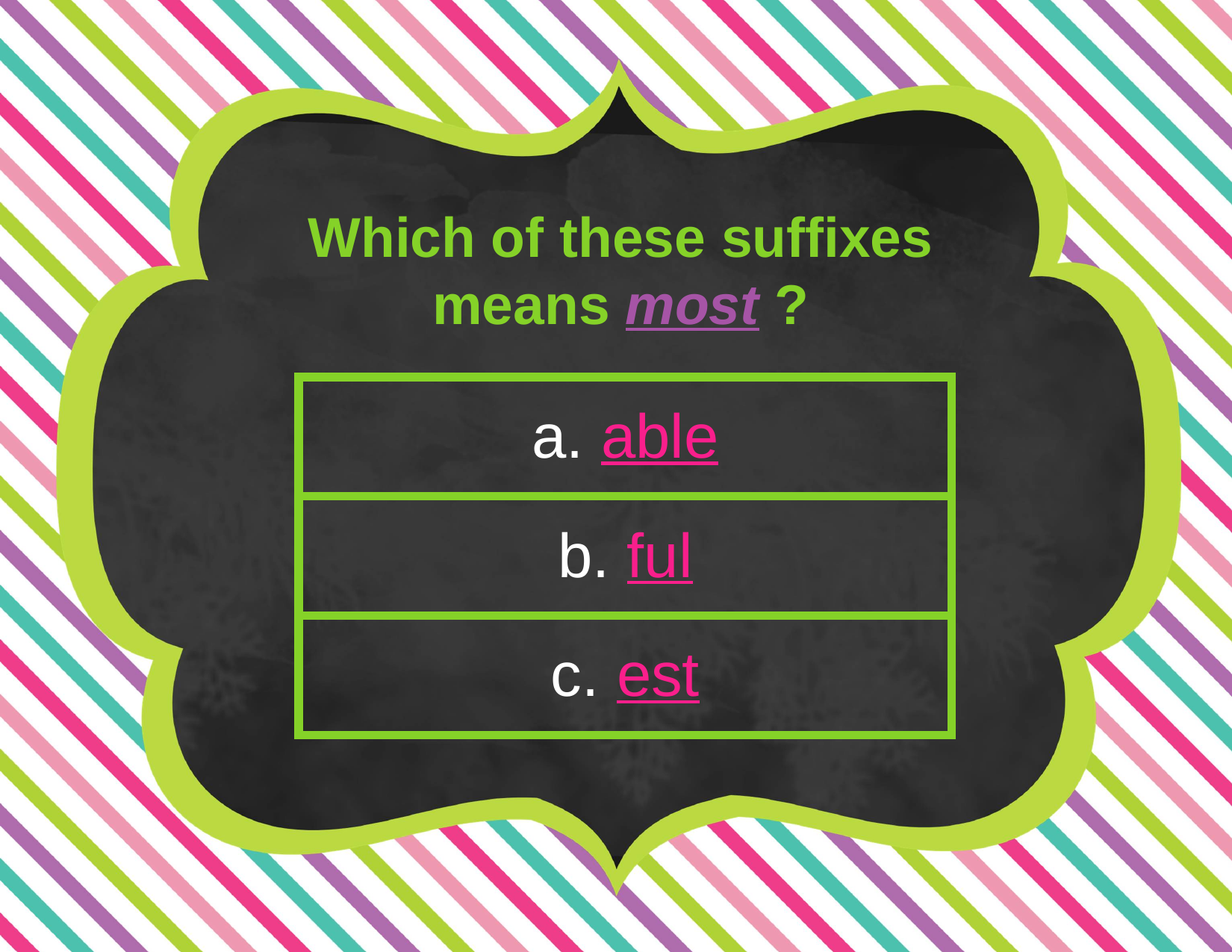

Which of these suffixes means most ?
| a. able |
| --- |
| b. ful |
| c. est |